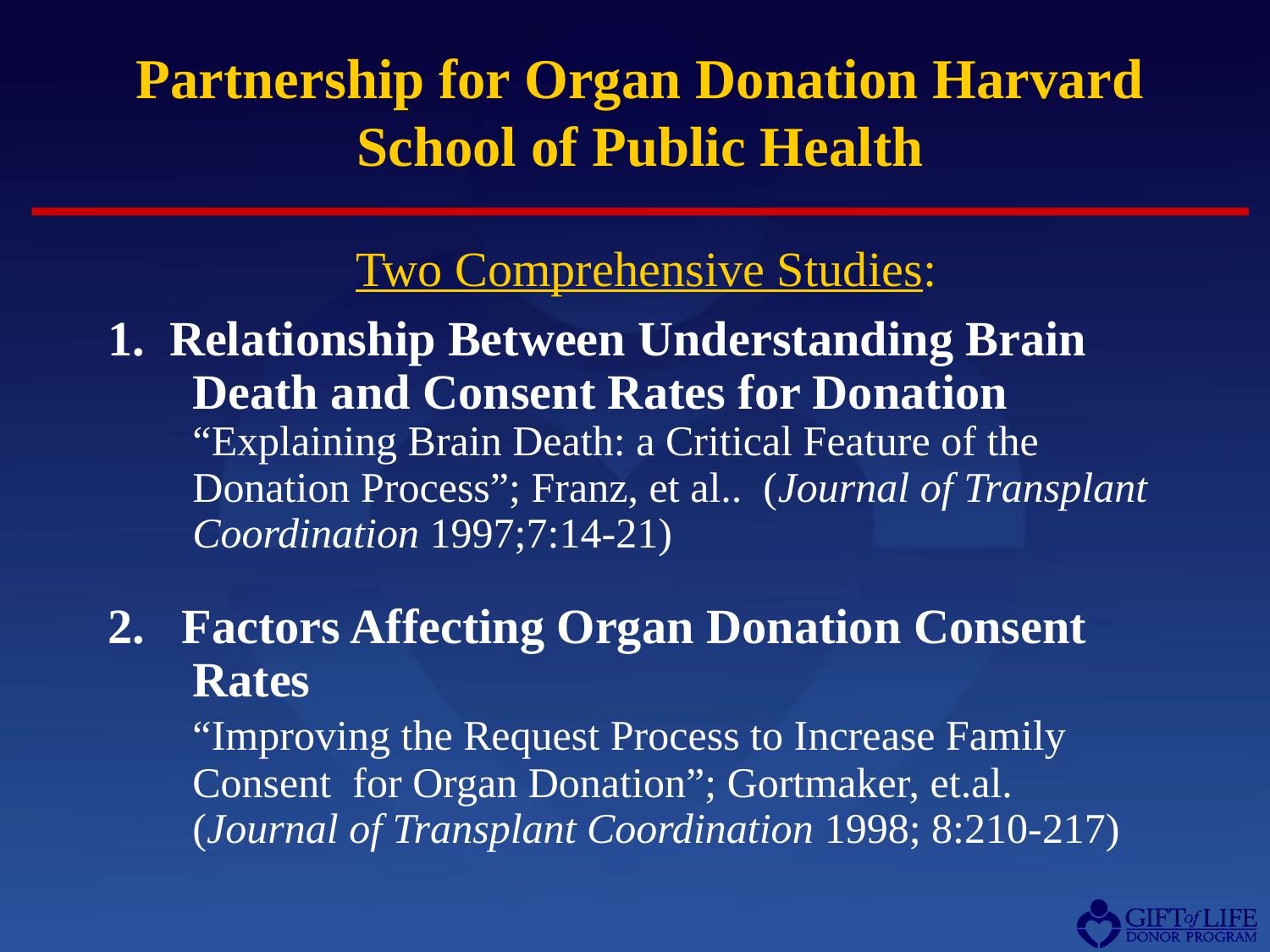

# Partnership for Organ Donation Harvard School of Public Health Two Comprehensive Studies:

1.  Relationship Between Understanding Brain Death and Consent Rates for Donation
	“Explaining Brain Death: a Critical Feature of the Donation Process”; Franz, et al..  (Journal of Transplant Coordination 1997;7:14-21)

2.   Factors Affecting Organ Donation Consent Rates
	“Improving the Request Process to Increase Family Consent  for Organ Donation”; Gortmaker, et.al.   (Journal of Transplant Coordination 1998; 8:210-217)